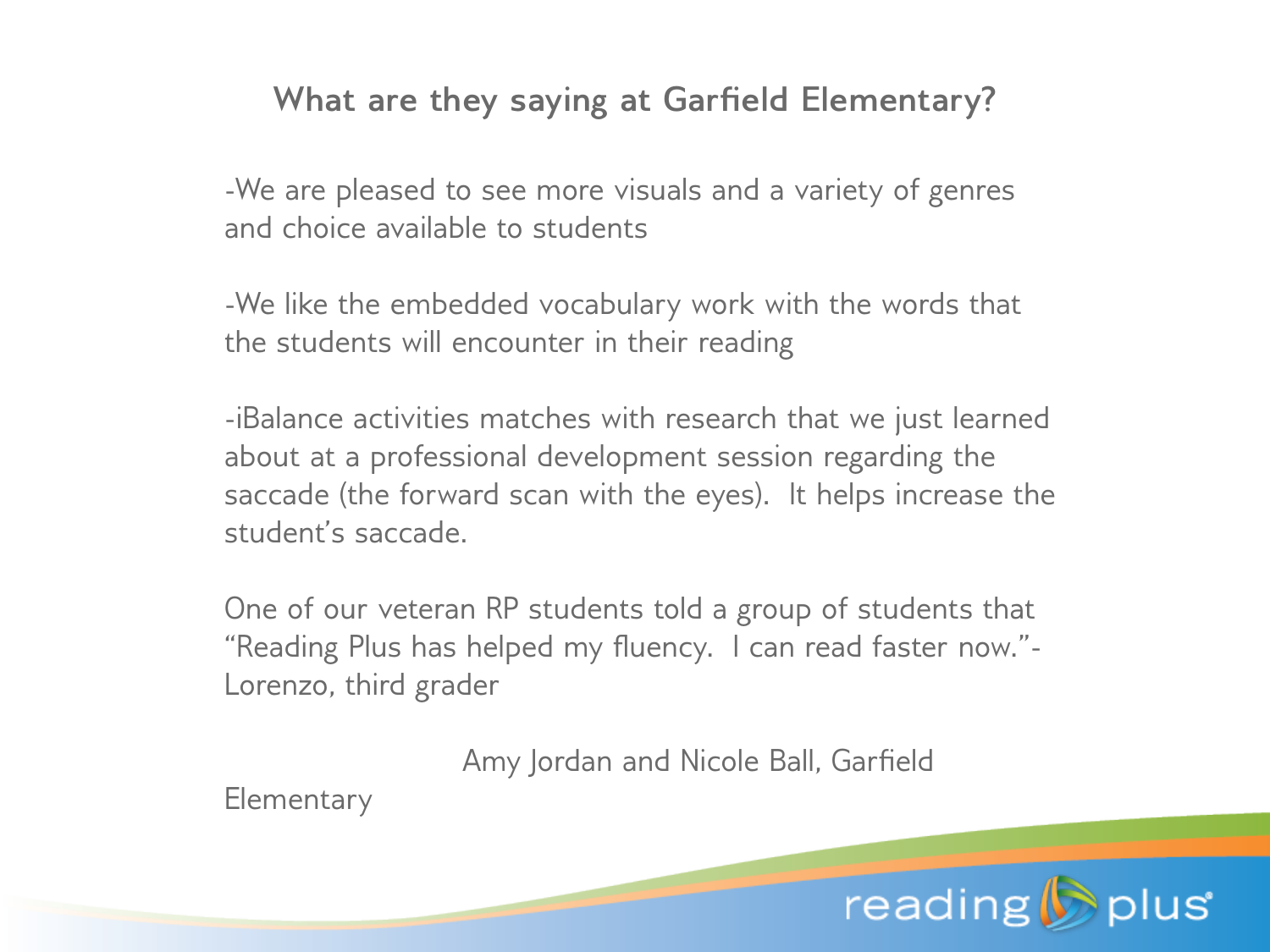

Growing Reading Plus® Use in Colorado

What are they saying at Garfield Elementary?
-We are pleased to see more visuals and a variety of genres and choice available to students

-We like the embedded vocabulary work with the words that the students will encounter in their reading

-iBalance activities matches with research that we just learned about at a professional development session regarding the saccade (the forward scan with the eyes).  It helps increase the student’s saccade.

One of our veteran RP students told a group of students that “Reading Plus has helped my fluency.  I can read faster now.”-   Lorenzo, third grader

                         Amy Jordan and Nicole Ball, Garfield Elementary